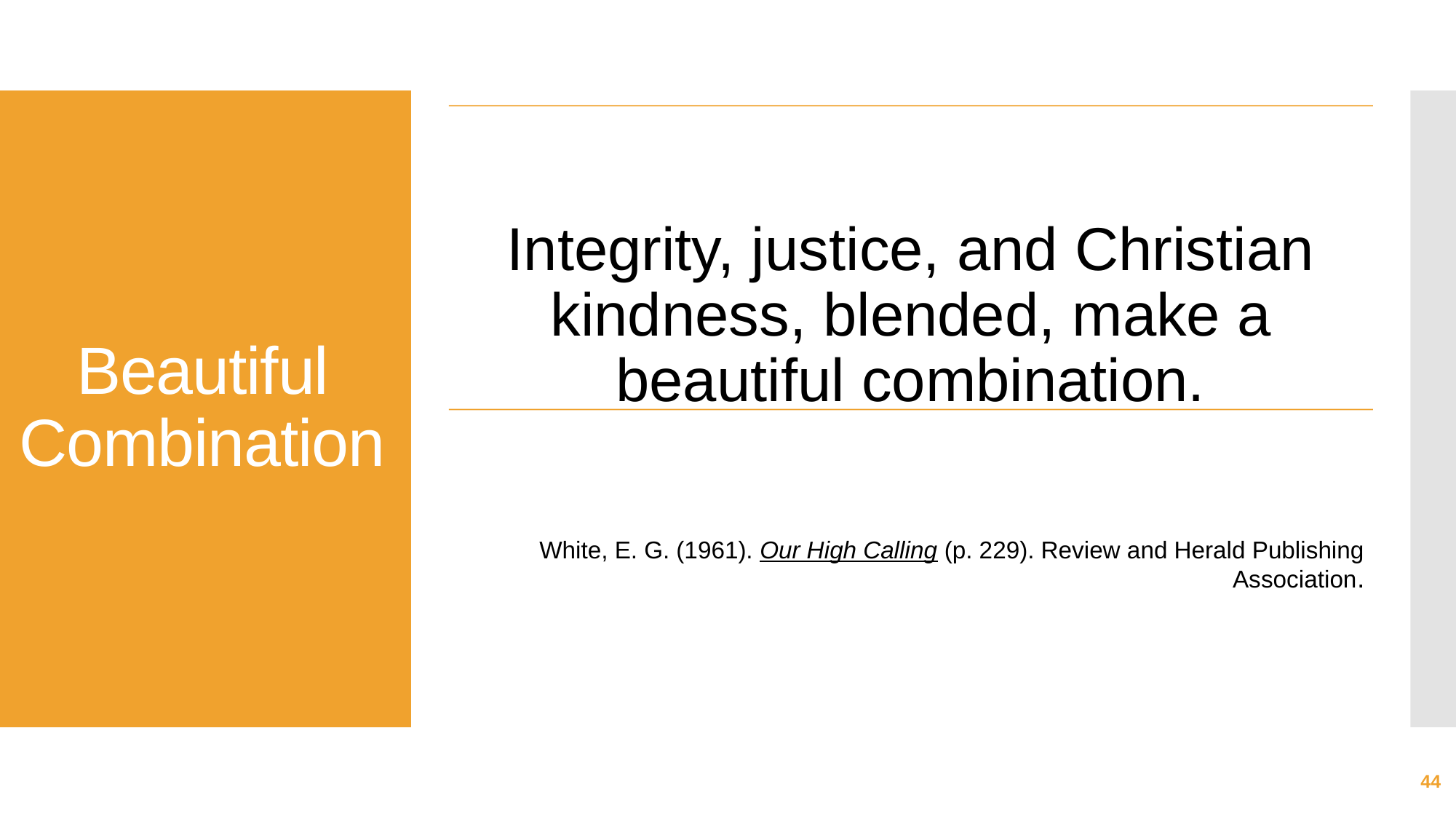

Integrity, justice, and Christian kindness, blended, make a beautiful combination.

White, E. G. (1961). Our High Calling (p. 229). Review and Herald Publishing Association.
# Beautiful Combination
44